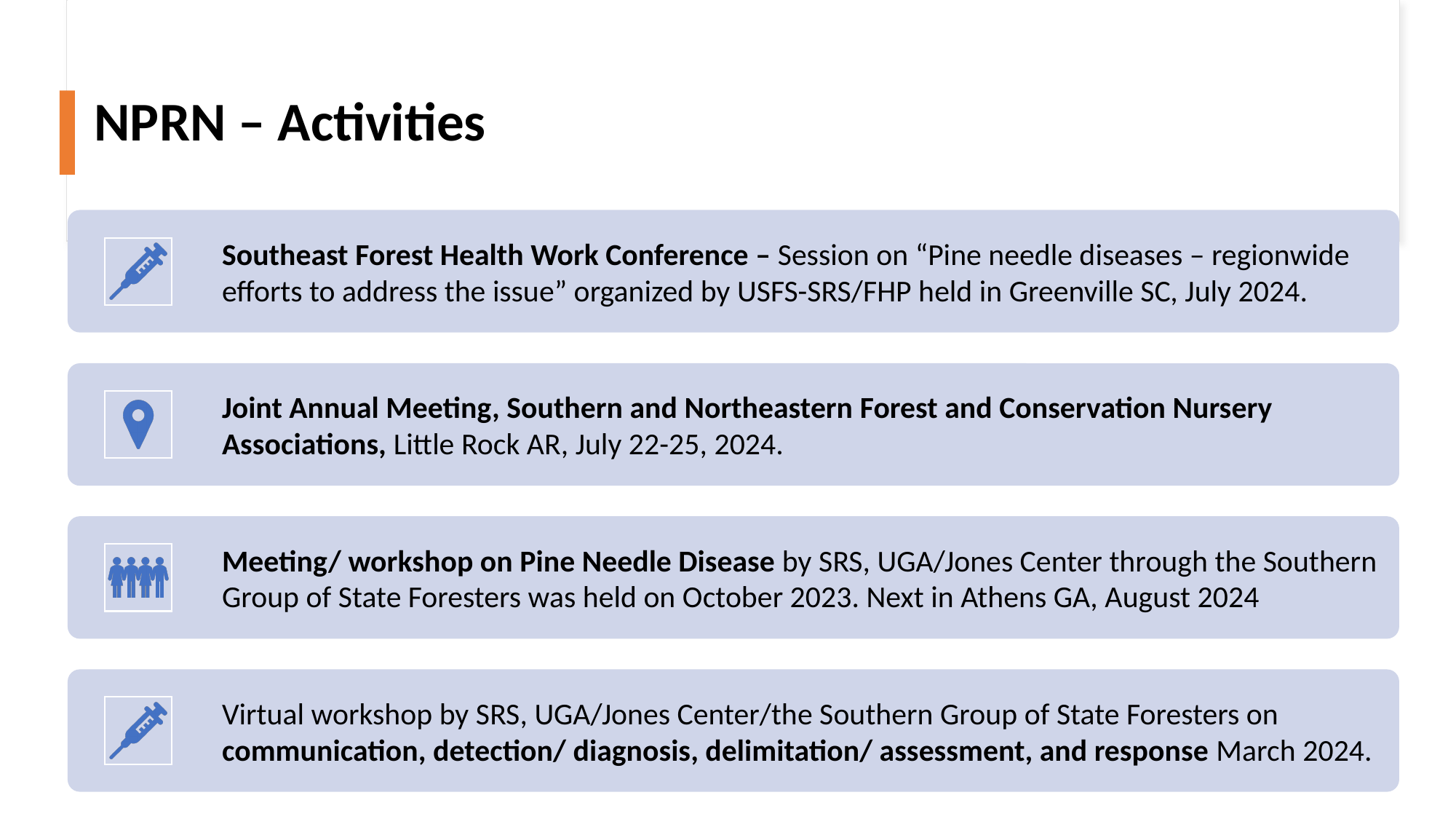

# NPRN – Activities

Southeast Forest Health Work Conference – Session on “Pine needle diseases – regionwide efforts to address the issue” organized by USFS-SRS/FHP held in Greenville SC, July 2024.
Joint Annual Meeting, Southern and Northeastern Forest and Conservation Nursery Associations, Little Rock AR, July 22-25, 2024.
Meeting/ workshop on Pine Needle Disease by SRS, UGA/Jones Center through the Southern Group of State Foresters was held on October 2023. Next in Athens GA, August 2024
Virtual workshop by SRS, UGA/Jones Center/the Southern Group of State Foresters on communication, detection/ diagnosis, delimitation/ assessment, and response March 2024.